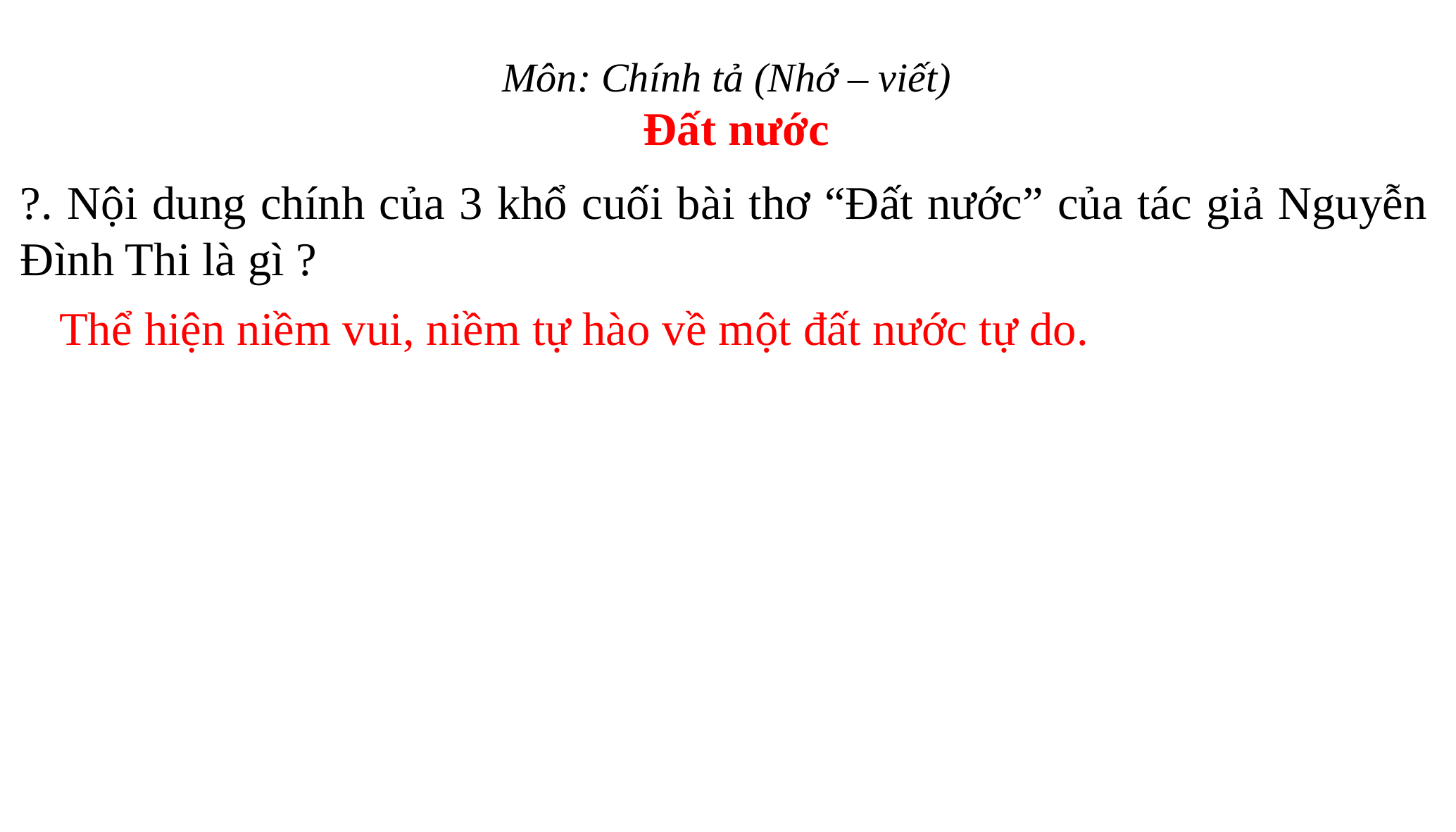

Môn: Chính tả (Nhớ – viết)
 Đất nước
?. Nội dung chính của 3 khổ cuối bài thơ “Đất nước” của tác giả Nguyễn Đình Thi là gì ?
Thể hiện niềm vui, niềm tự hào về một đất nước tự do.